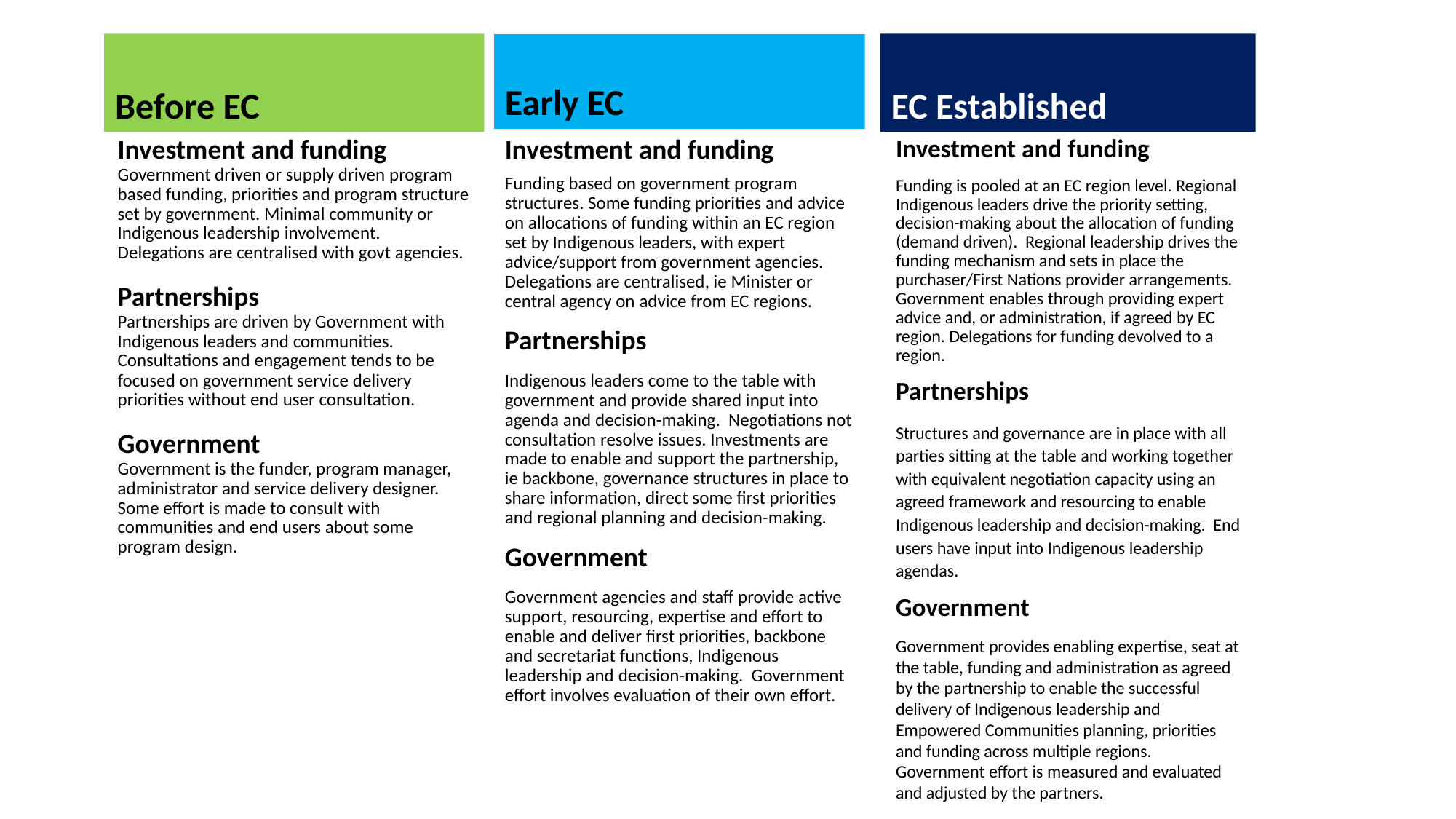

EC Established
Before EC
Early EC
Investment and funding
Funding based on government program structures. Some funding priorities and advice on allocations of funding within an EC region set by Indigenous leaders, with expert advice/support from government agencies.  Delegations are centralised, ie Minister or central agency on advice from EC regions.
Partnerships
Indigenous leaders come to the table with government and provide shared input into agenda and decision-making.  Negotiations not consultation resolve issues. Investments are made to enable and support the partnership, ie backbone, governance structures in place to share information, direct some first priorities and regional planning and decision-making.
Government
Government agencies and staff provide active support, resourcing, expertise and effort to enable and deliver first priorities, backbone and secretariat functions, Indigenous leadership and decision-making.  Government effort involves evaluation of their own effort.

Investment and funding
Funding is pooled at an EC region level. Regional Indigenous leaders drive the priority setting, decision-making about the allocation of funding (demand driven).  Regional leadership drives the funding mechanism and sets in place the purchaser/First Nations provider arrangements.  Government enables through providing expert advice and, or administration, if agreed by EC region. Delegations for funding devolved to a region.
Partnerships
Structures and governance are in place with all parties sitting at the table and working together with equivalent negotiation capacity using an agreed framework and resourcing to enable Indigenous leadership and decision-making.  End users have input into Indigenous leadership agendas.
Government
Government provides enabling expertise, seat at the table, funding and administration as agreed by the partnership to enable the successful delivery of Indigenous leadership and Empowered Communities planning, priorities and funding across multiple regions.  Government effort is measured and evaluated and adjusted by the partners.

Investment and funding
Government driven or supply driven program based funding, priorities and program structure set by government. Minimal community or Indigenous leadership involvement.  Delegations are centralised with govt agencies.

Partnerships
Partnerships are driven by Government with Indigenous leaders and communities. Consultations and engagement tends to be focused on government service delivery priorities without end user consultation.

Government
Government is the funder, program manager, administrator and service delivery designer.  Some effort is made to consult with communities and end users about some program design.